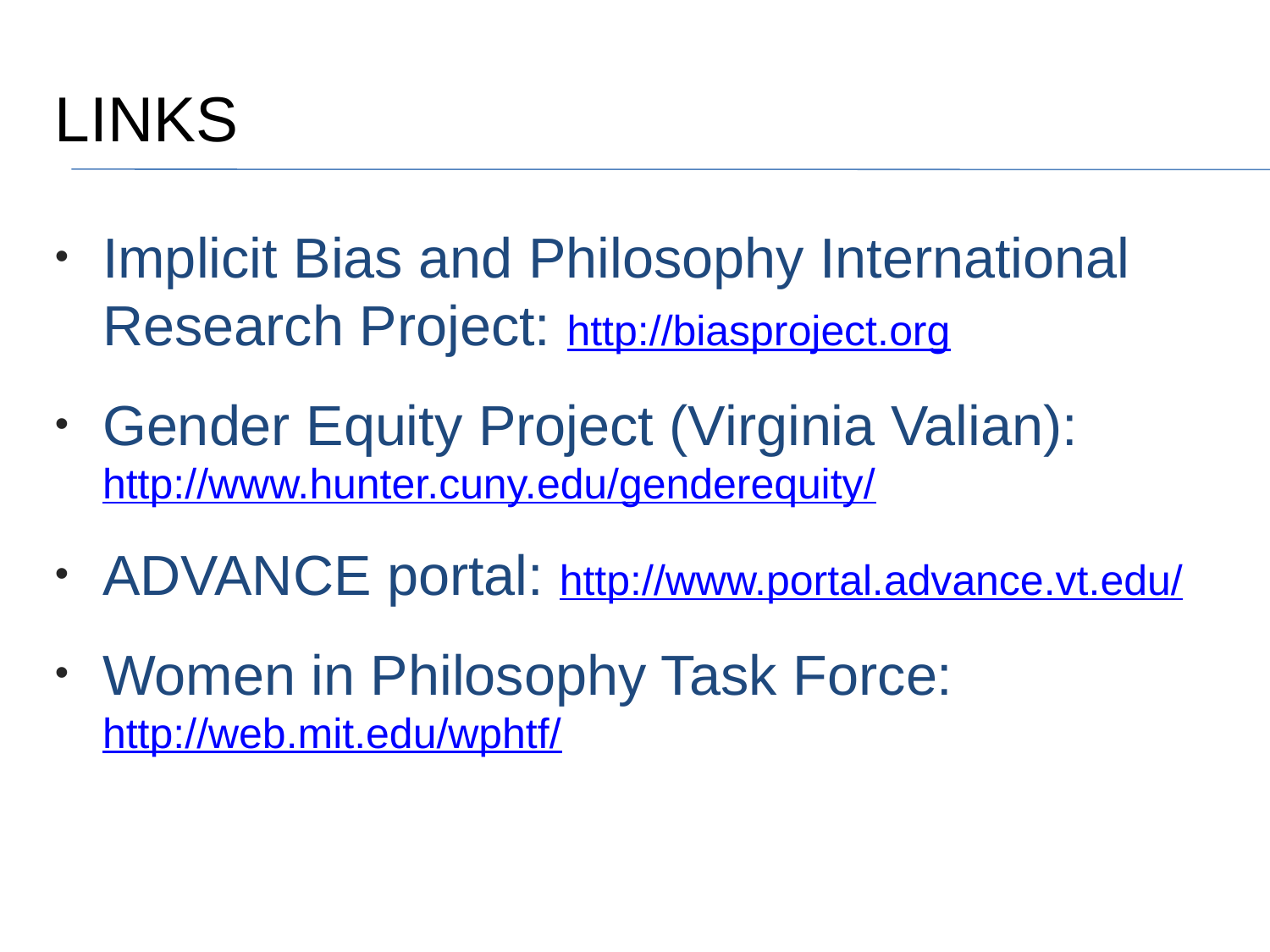

# Links
Implicit Bias and Philosophy International Research Project: http://biasproject.org
Gender Equity Project (Virginia Valian): http://www.hunter.cuny.edu/genderequity/
ADVANCE portal: http://www.portal.advance.vt.edu/
Women in Philosophy Task Force: http://web.mit.edu/wphtf/